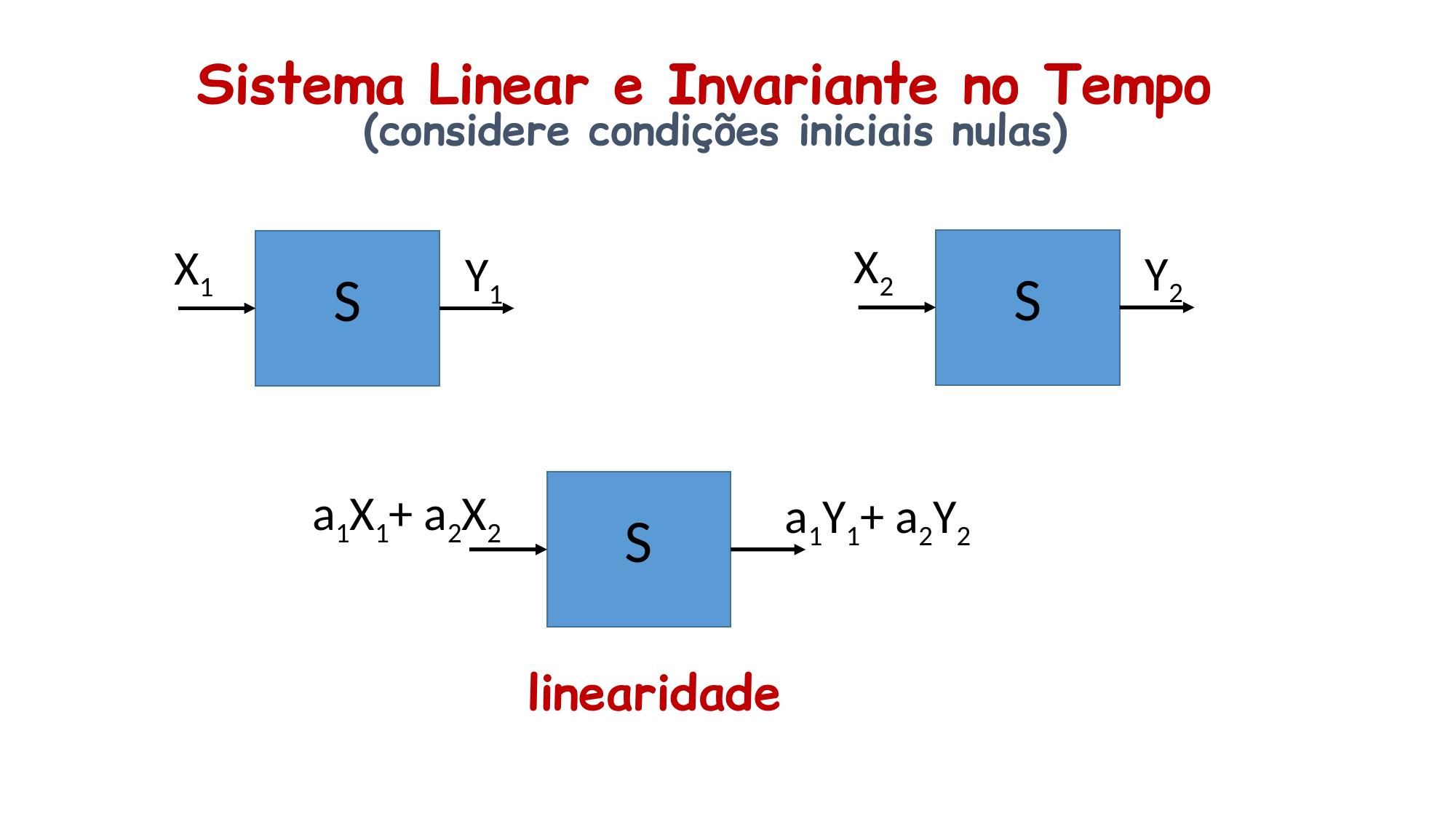

Sistema Linear e Invariante no Tempo
(considere condições iniciais nulas)

X2

X1

Y2
Y1
S
S

a1X1+ a2X2
a1Y1+ a2Y2
S
linearidade
66